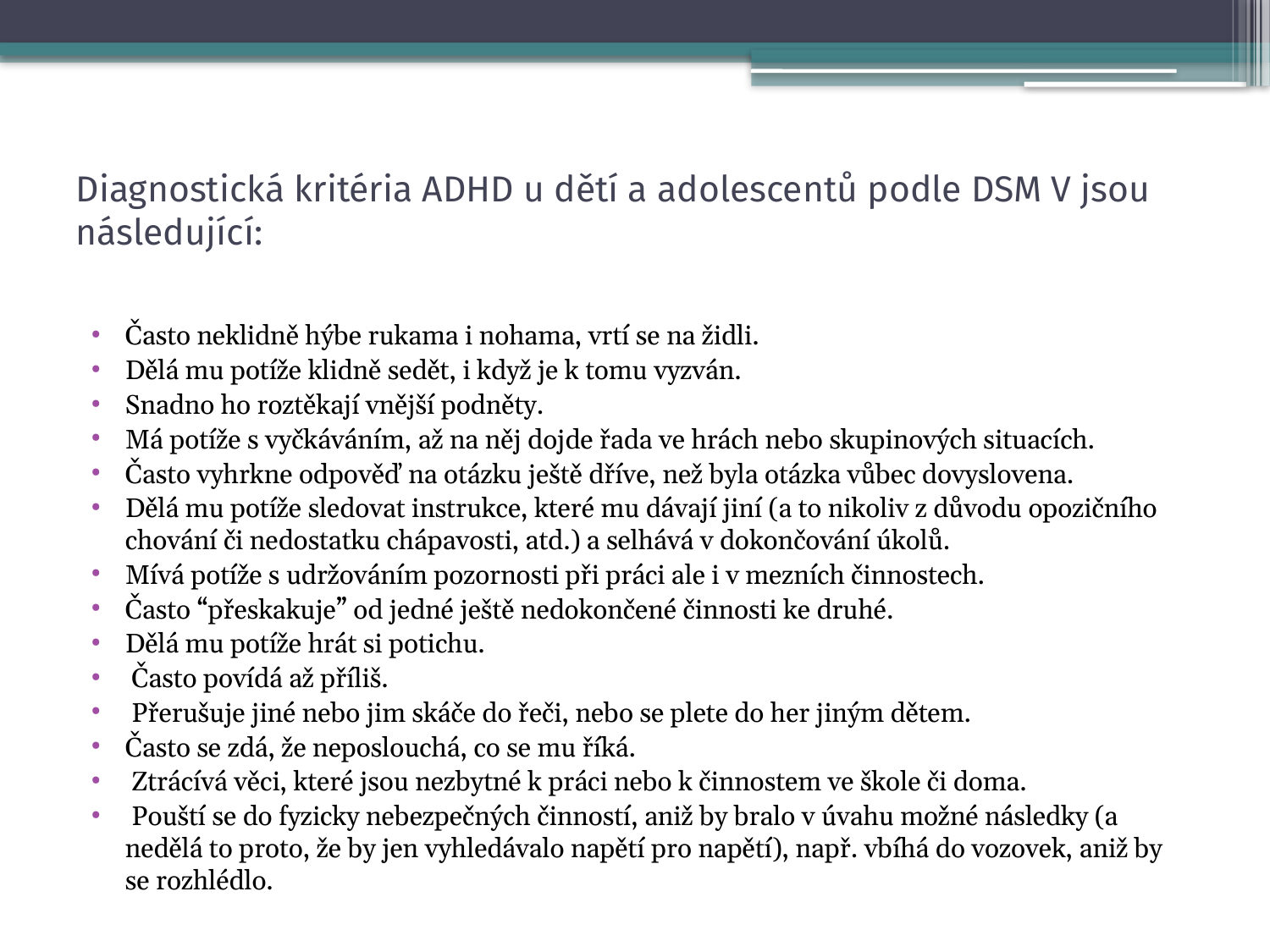

# Diagnostická kritéria ADHD u dětí a adolescentů podle DSM V jsou následující:
Často neklidně hýbe rukama i nohama, vrtí se na židli.
Dělá mu potíže klidně sedět, i když je k tomu vyzván.
Snadno ho roztěkají vnější podněty.
Má potíže s vyčkáváním, až na něj dojde řada ve hrách nebo skupinových situacích.
Často vyhrkne odpověď na otázku ještě dříve, než byla otázka vůbec dovyslovena.
Dělá mu potíže sledovat instrukce, které mu dávají jiní (a to nikoliv z důvodu opozičního chování či nedostatku chápavosti, atd.) a selhává v dokončování úkolů.
Mívá potíže s udržováním pozornosti při práci ale i v mezních činnostech.
Často “přeskakuje” od jedné ještě nedokončené činnosti ke druhé.
Dělá mu potíže hrát si potichu.
 Často povídá až příliš.
 Přerušuje jiné nebo jim skáče do řeči, nebo se plete do her jiným dětem.
Často se zdá, že neposlouchá, co se mu říká.
 Ztrácívá věci, které jsou nezbytné k práci nebo k činnostem ve škole či doma.
 Pouští se do fyzicky nebezpečných činností, aniž by bralo v úvahu možné následky (a nedělá to proto, že by jen vyhledávalo napětí pro napětí), např. vbíhá do vozovek, aniž by se rozhlédlo.